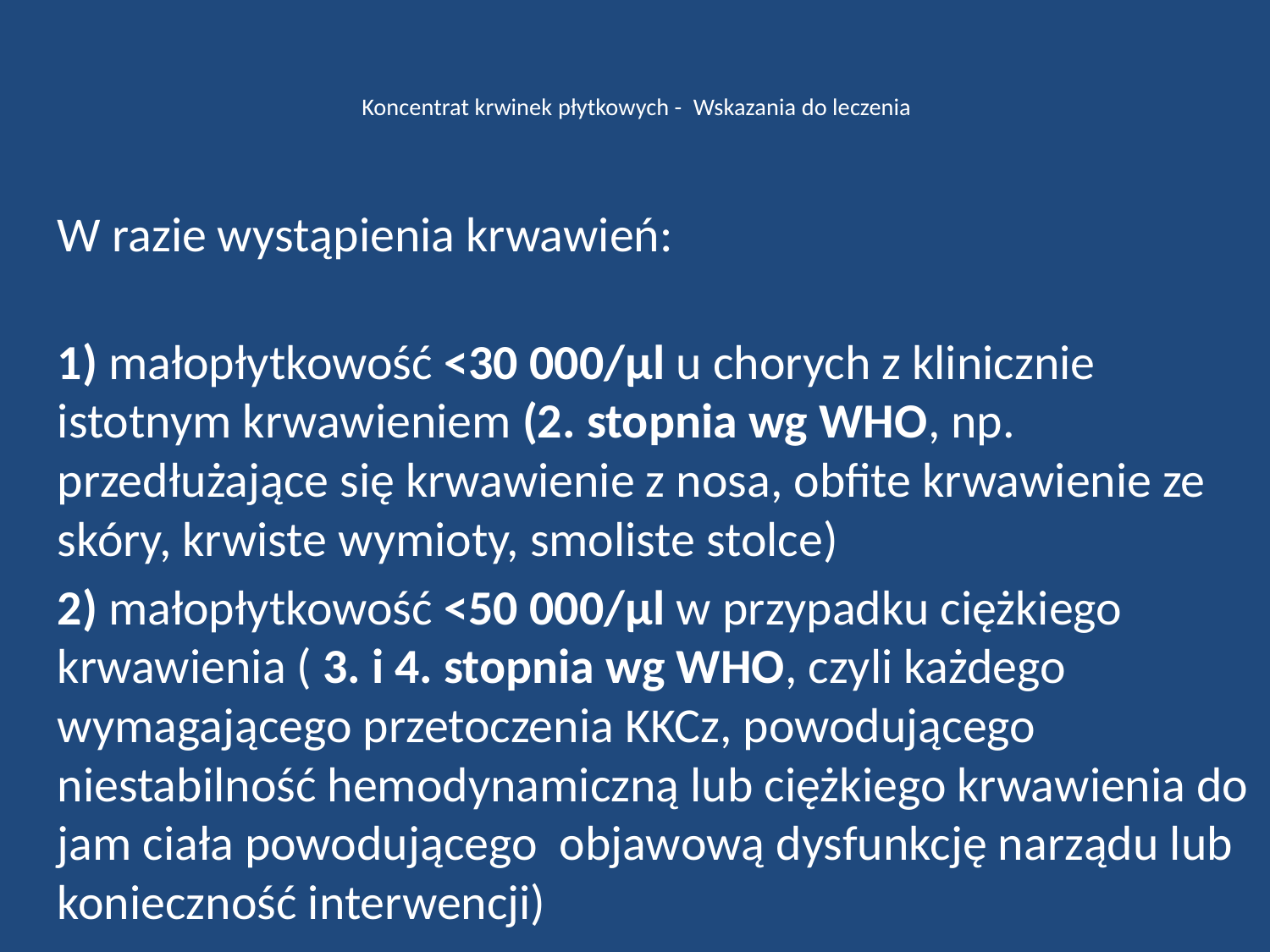

# Koncentrat krwinek płytkowych - ​ Wskazania do leczenia
	W razie wystąpienia krwawień:
1) małopłytkowość <30 000/µl u chorych z klinicznie istotnym krwawieniem (2. stopnia wg WHO, np. przedłużające się krwawienie z nosa, obfite krwawienie ze skóry, krwiste wymioty, smoliste stolce)
	2) małopłytkowość <50 000/µl w przypadku ciężkiego krwawienia ( 3. i 4. stopnia wg WHO, czyli każdego wymagającego przetoczenia KKCz, powodującego niestabilność hemodynamiczną lub ciężkiego krwawienia do jam ciała powodującego  objawową dysfunkcję narządu lub konieczność interwencji)